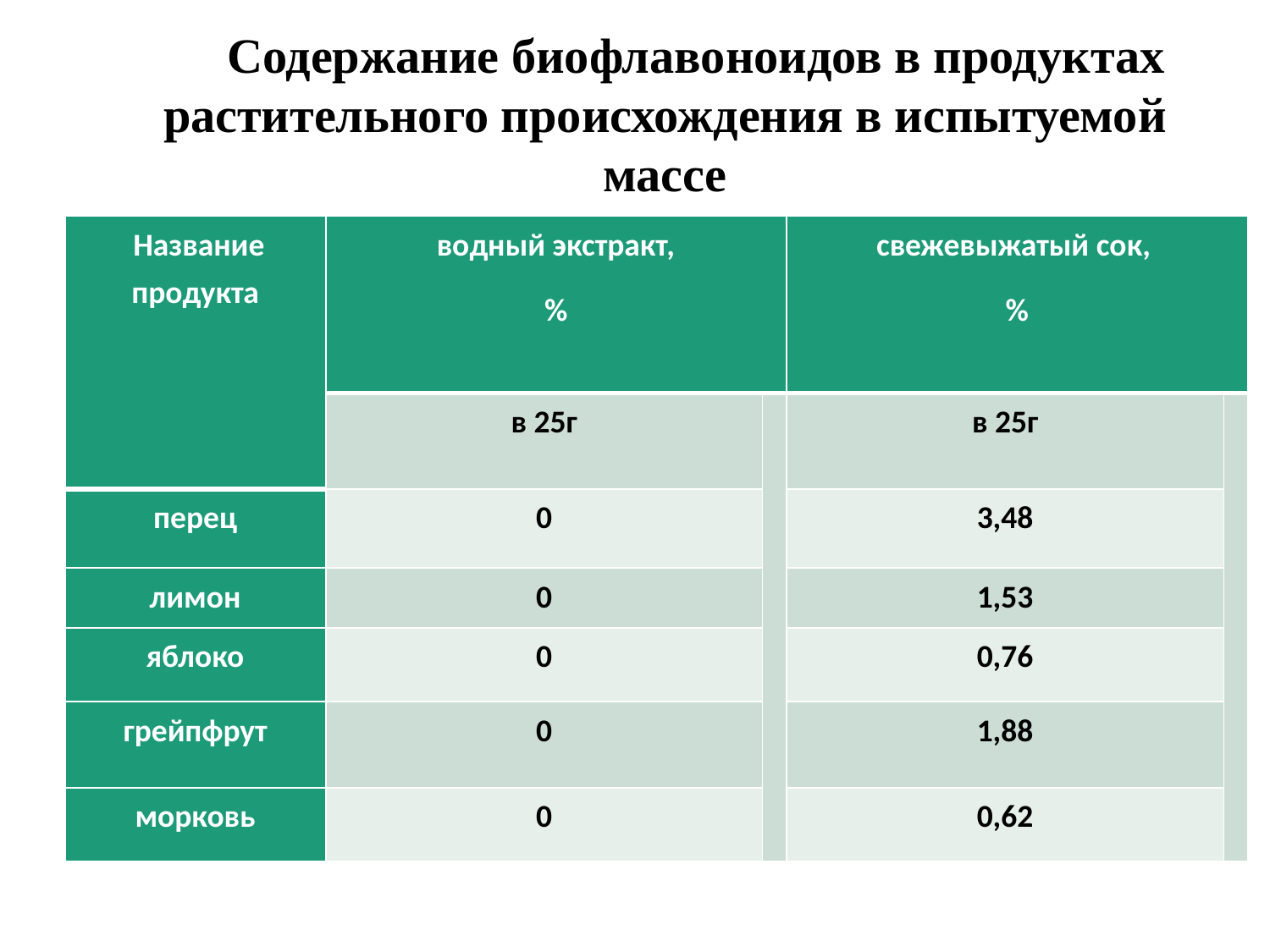

Содержание биофлавоноидов в продуктах растительного происхождения в испытуемой массе

| Название продукта | водный экстракт, % |  | свежевыжатый сок, % |  |
| --- | --- | --- | --- | --- |
|  | в 25г |  | в 25г |  |
| перец | 0 |  | 3,48 |  |
| лимон | 0 |  | 1,53 |  |
| яблоко | 0 |  | 0,76 |  |
| грейпфрут | 0 |  | 1,88 |  |
| морковь | 0 |  | 0,62 |  |